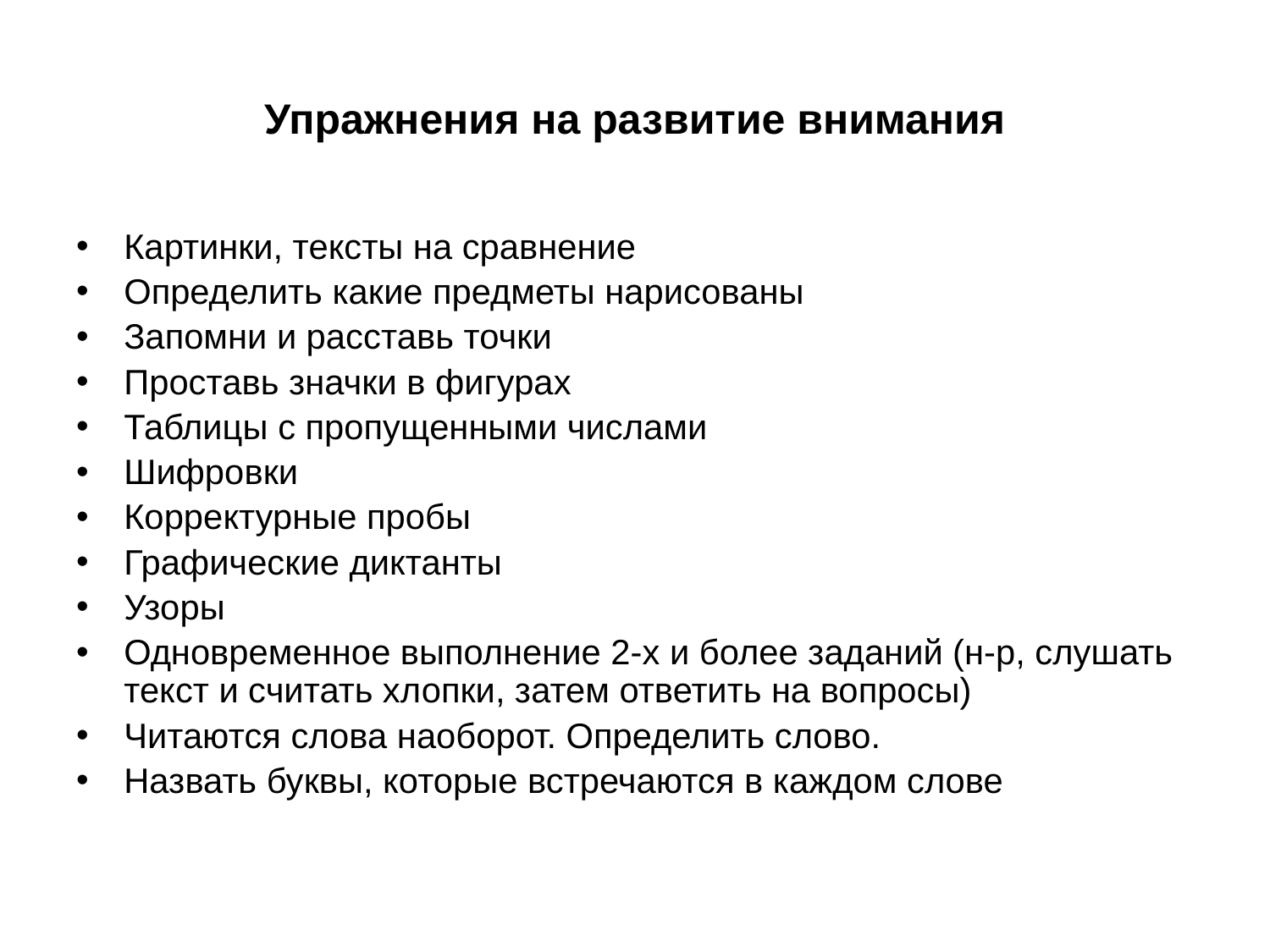

# Упражнения на развитие внимания
Картинки, тексты на сравнение
Определить какие предметы нарисованы
Запомни и расставь точки
Проставь значки в фигурах
Таблицы с пропущенными числами
Шифровки
Корректурные пробы
Графические диктанты
Узоры
Одновременное выполнение 2-х и более заданий (н-р, слушать текст и считать хлопки, затем ответить на вопросы)
Читаются слова наоборот. Определить слово.
Назвать буквы, которые встречаются в каждом слове